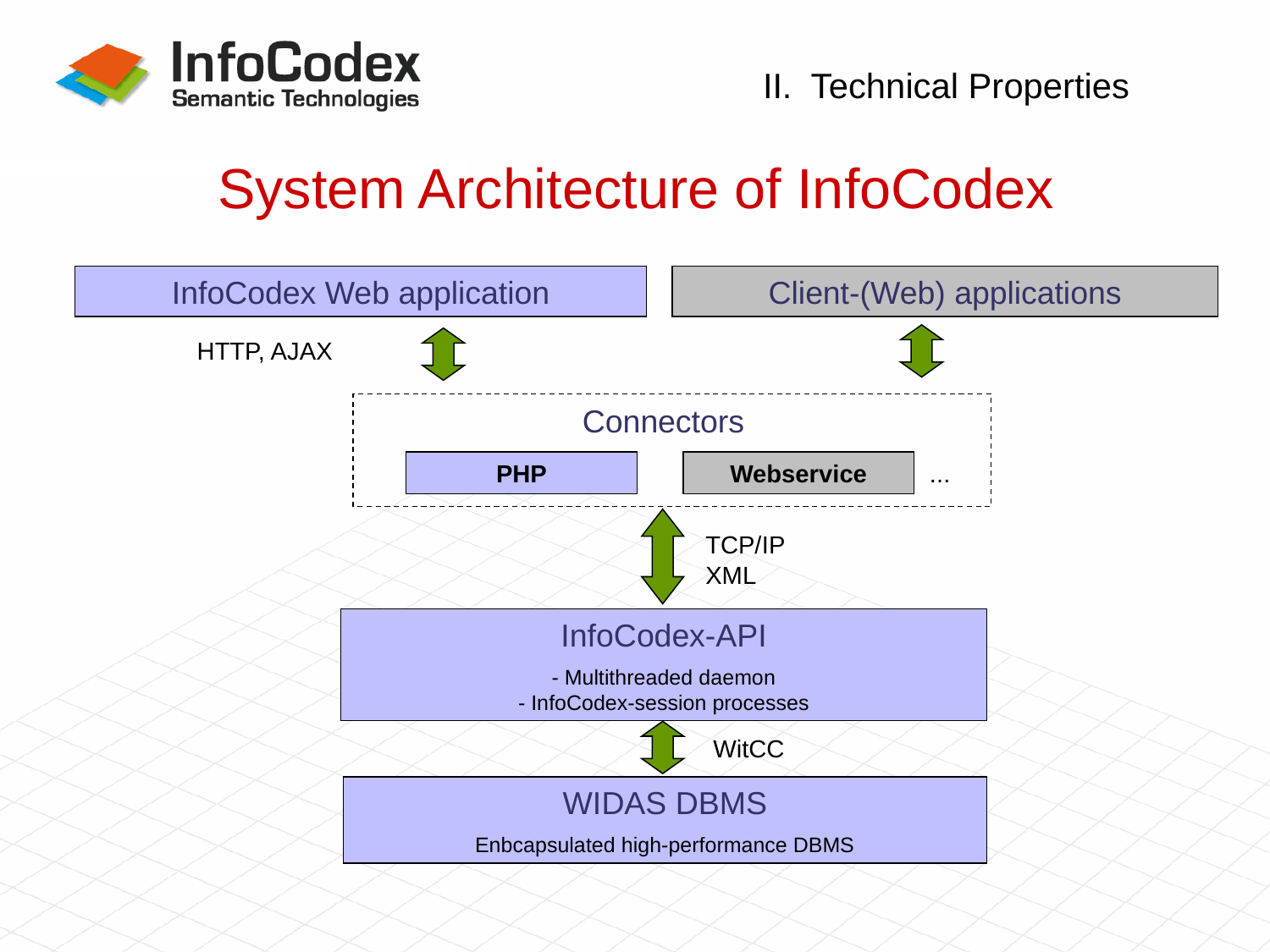

# II.  Technical Properties System Architecture of InfoCodex
InfoCodex Web application
Client-(Web) applications

HTTP, AJAX

Connectors
...
PHP
Webservice

TCP/IP
XML
InfoCodex-API
- Multithreaded daemon
- InfoCodex-session processes

WitCC

WIDAS DBMS
Enbcapsulated high-performance DBMS